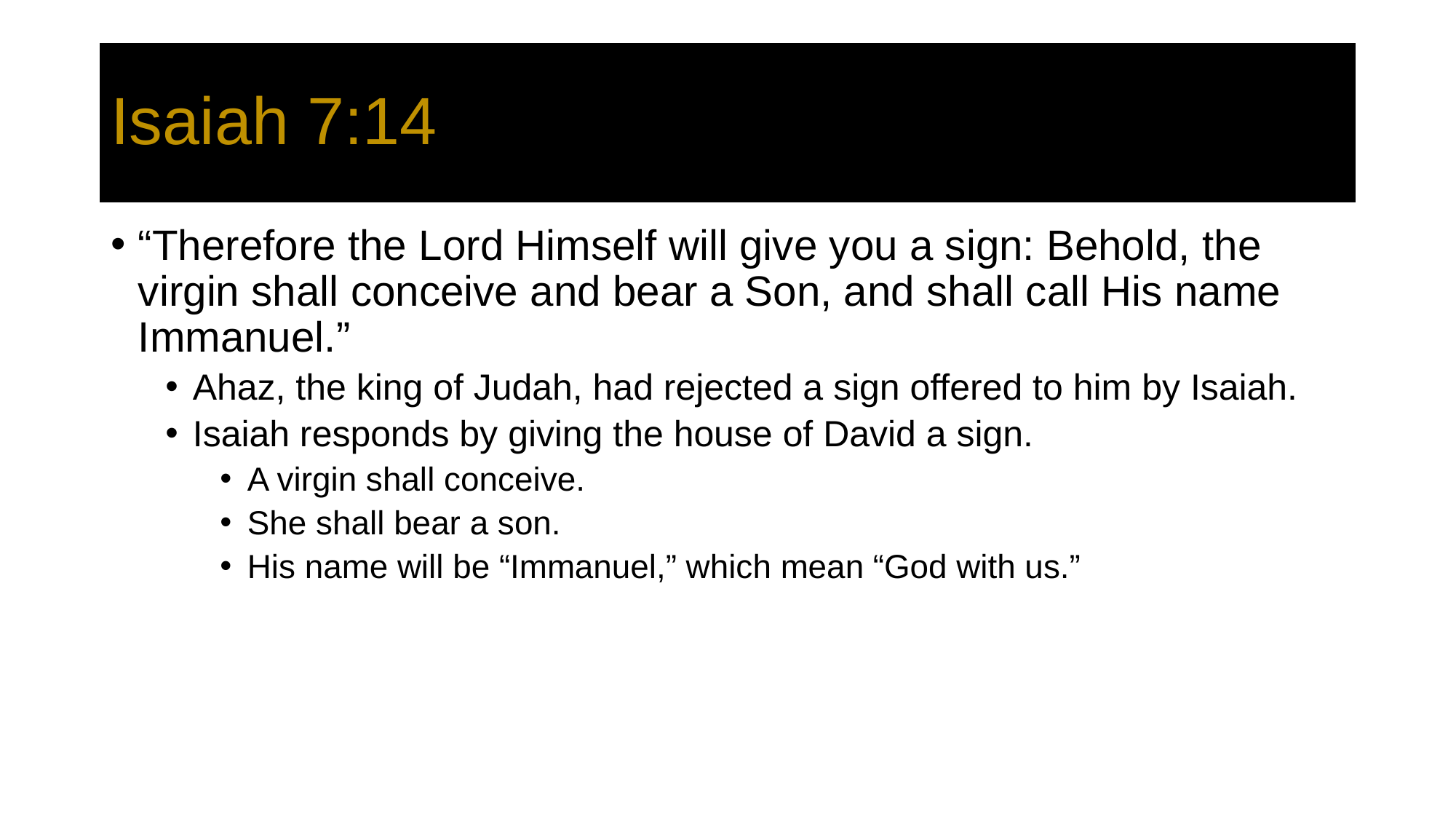

# Isaiah 7:14
“Therefore the Lord Himself will give you a sign: Behold, the virgin shall conceive and bear a Son, and shall call His name Immanuel.”
Ahaz, the king of Judah, had rejected a sign offered to him by Isaiah.
Isaiah responds by giving the house of David a sign.
A virgin shall conceive.
She shall bear a son.
His name will be “Immanuel,” which mean “God with us.”